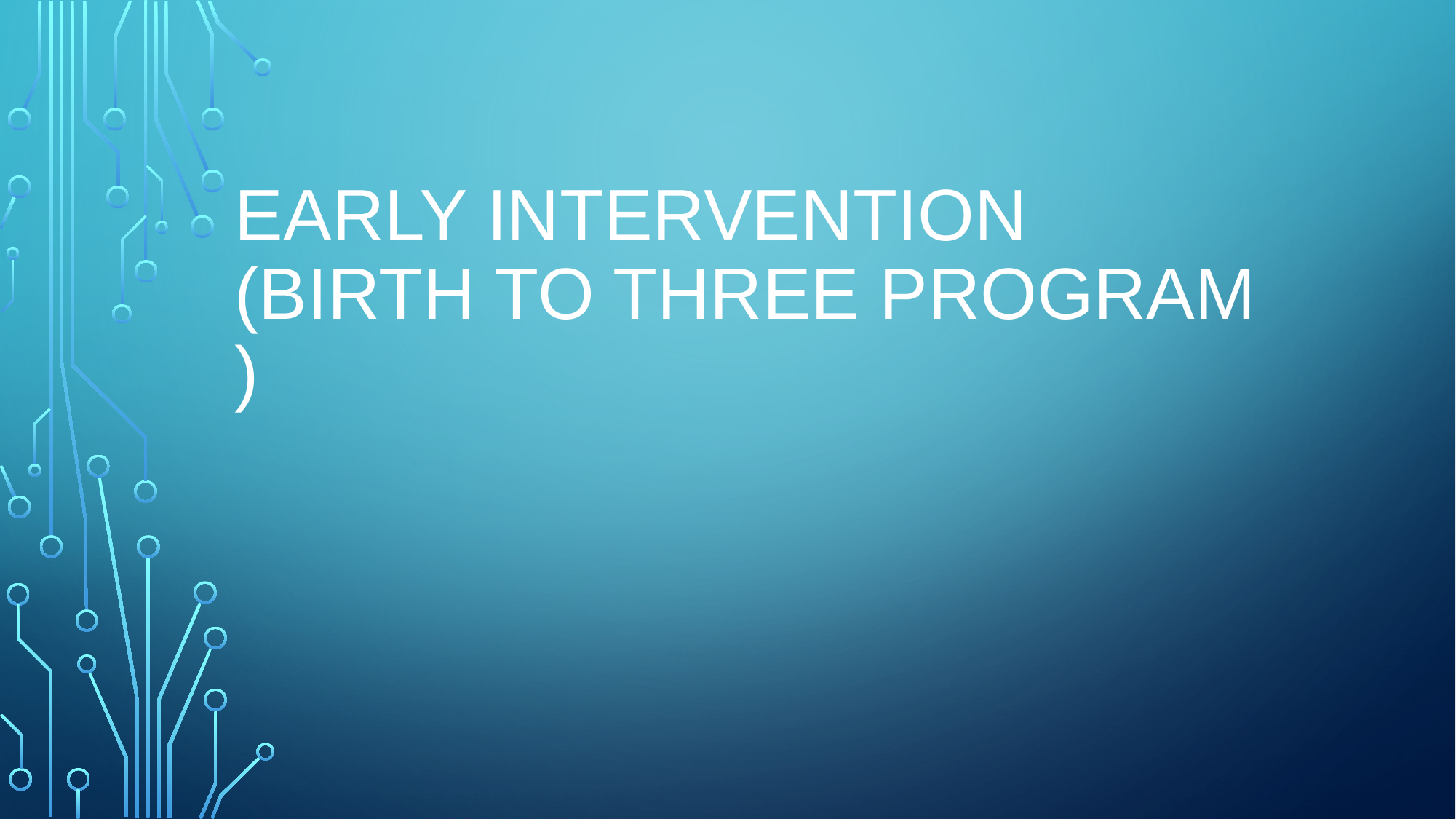

# Early intervention (Birth to three program )